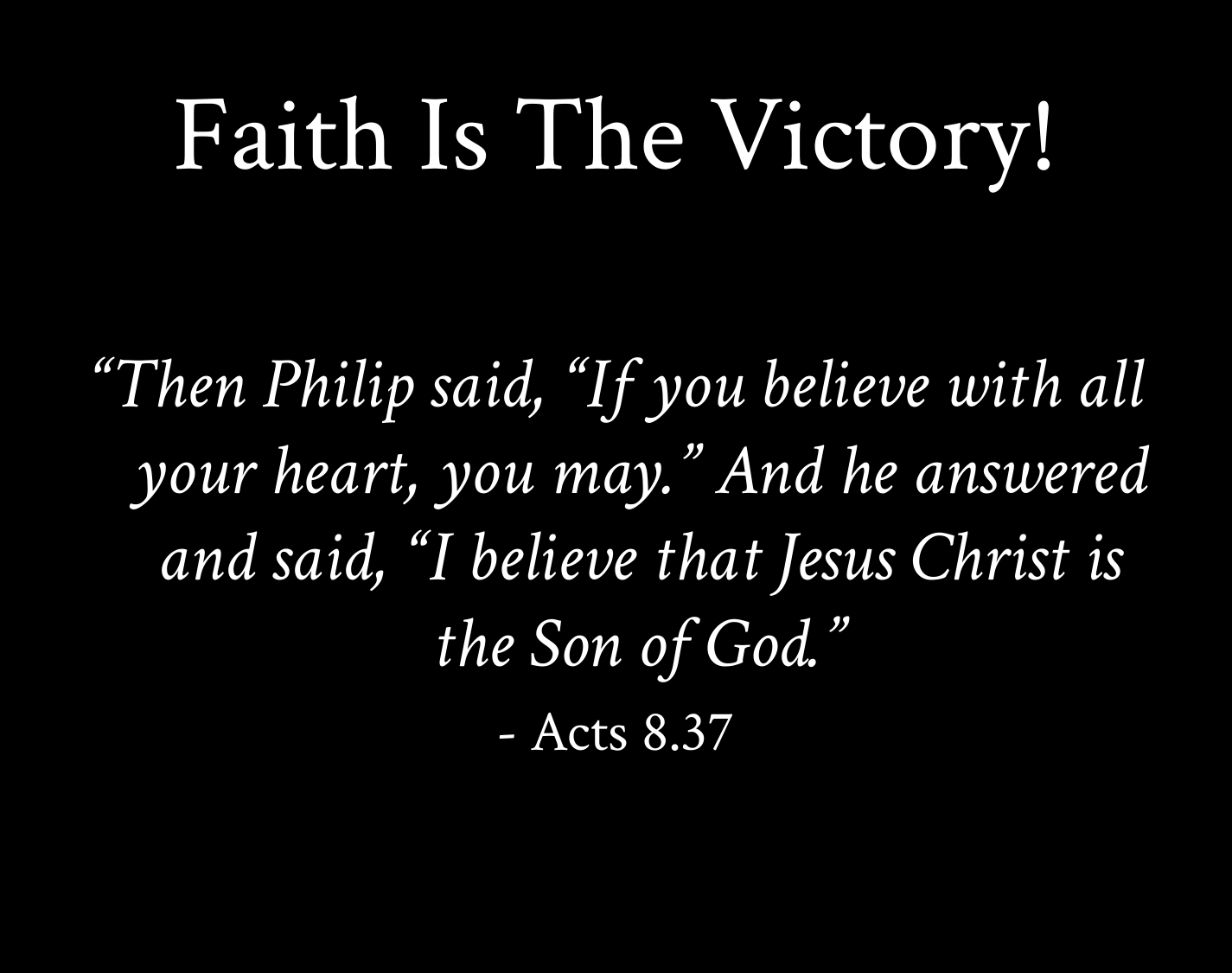

# Faith Is The Victory!
“Then Philip said, “If you believe with all your heart, you may.” And he answered and said, “I believe that Jesus Christ is the Son of God.”
- Acts 8.37